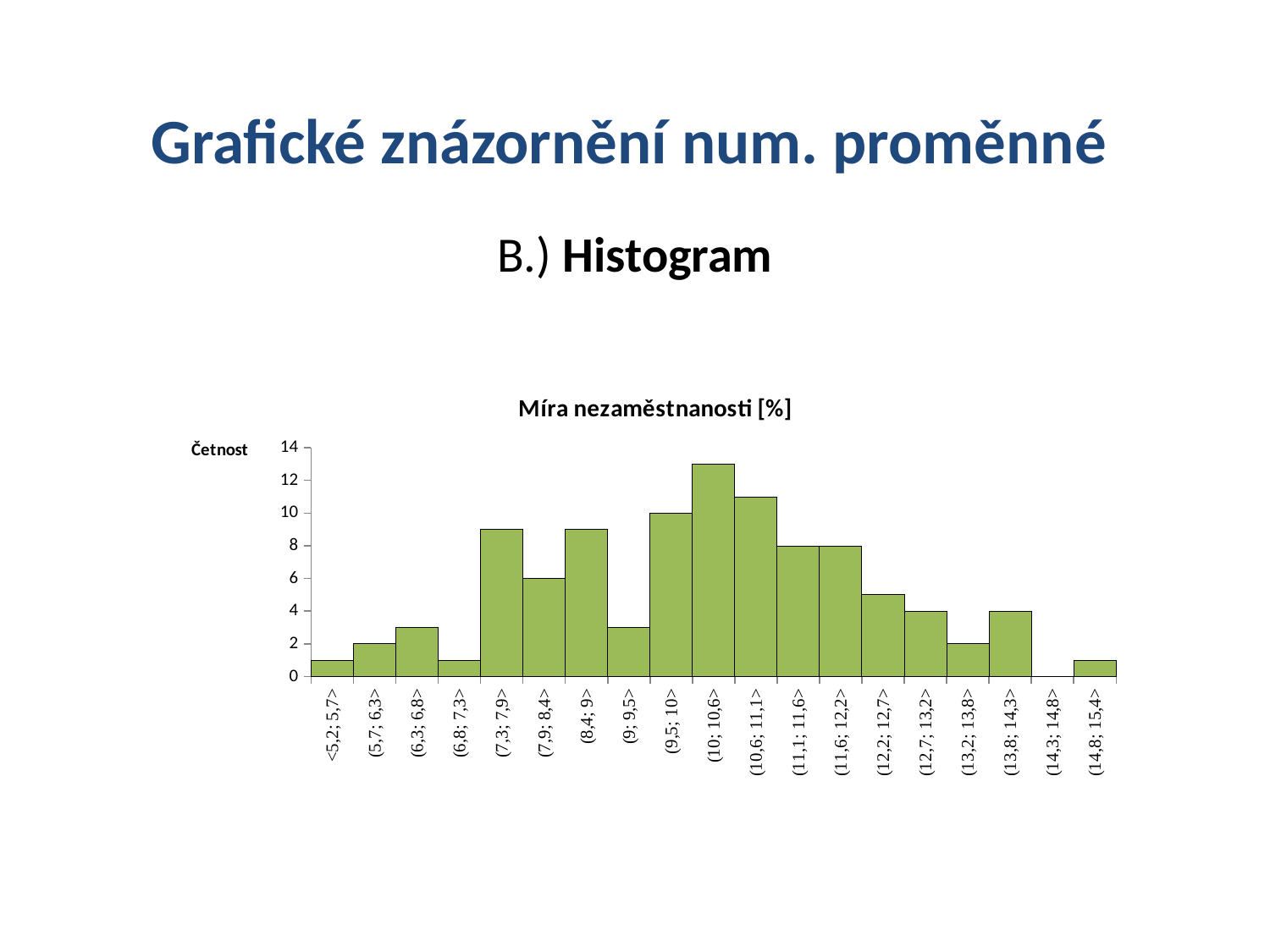

# Grafické znázornění num. proměnné
B.) Histogram

### Chart: Míra nezaměstnanosti [%]

| Category |  |
|---|---|
| <5,2; 5,7> | 1.0 |
| (5,7; 6,3> | 2.0 |
| (6,3; 6,8> | 3.0 |
| (6,8; 7,3> | 1.0 |
| (7,3; 7,9> | 9.0 |
| (7,9; 8,4> | 6.0 |
| (8,4; 9> | 9.0 |
| (9; 9,5> | 3.0 |
| (9,5; 10> | 10.0 |
| (10; 10,6> | 13.0 |
| (10,6; 11,1> | 11.0 |
| (11,1; 11,6> | 8.0 |
| (11,6; 12,2> | 8.0 |
| (12,2; 12,7> | 5.0 |
| (12,7; 13,2> | 4.0 |
| (13,2; 13,8> | 2.0 |
| (13,8; 14,3> | 4.0 |
| (14,3; 14,8> | 0.0 |
| (14,8; 15,4> | 1.0 |